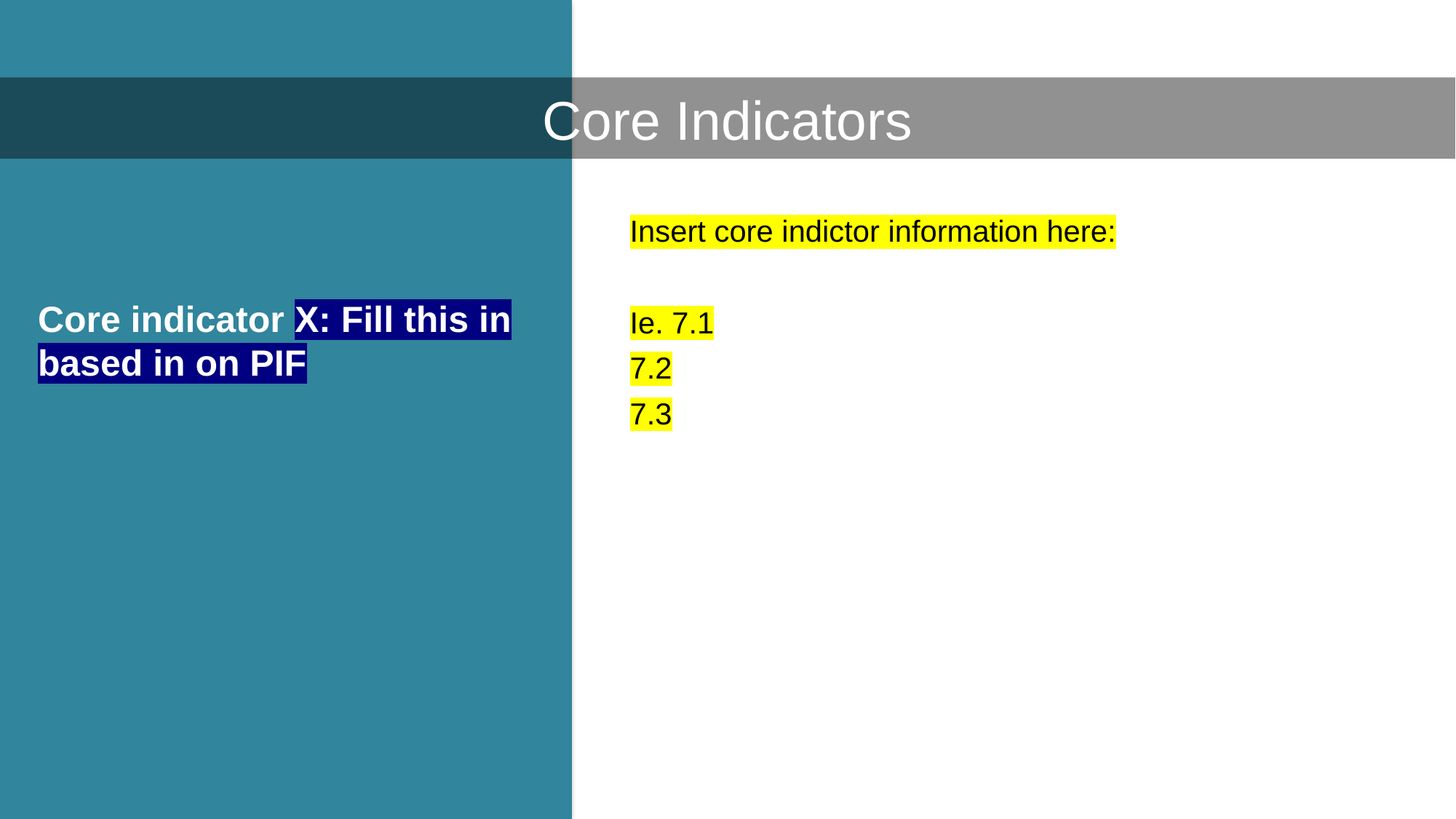

# Core Indicators
Insert core indictor information here:

Ie. 7.1
7.2
7.3
Core indicator X: Fill this in based in on PIF